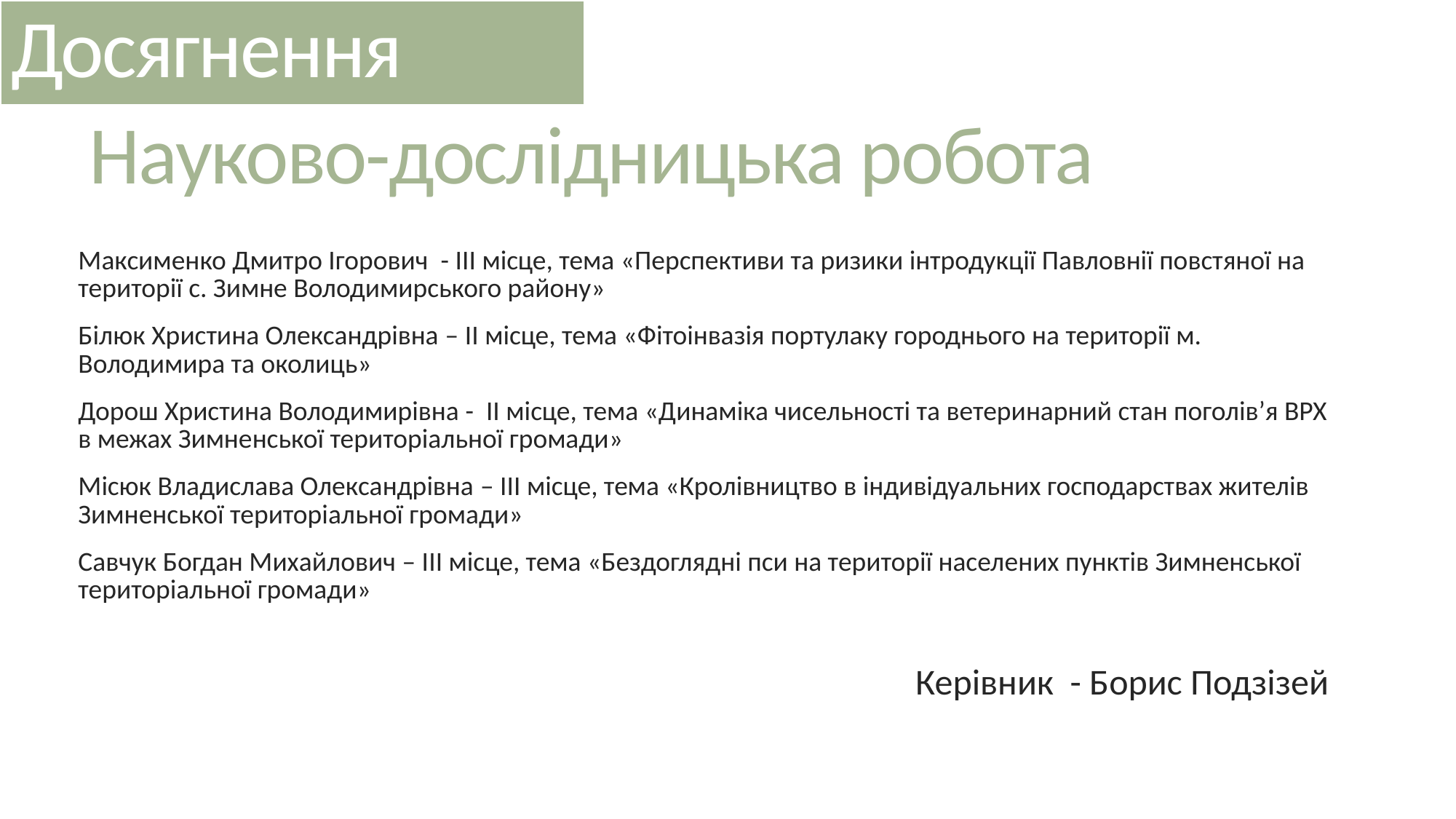

Досягнення
# Науково-дослідницька робота
Максименко Дмитро Ігорович  - ІІІ місце, тема «Перспективи та ризики інтродукції Павловнії повстяної на території с. Зимне Володимирського району»
Білюк Христина Олександрівна – ІІ місце, тема «Фітоінвазія портулаку городнього на території м. Володимира та околиць»
Дорош Христина Володимирівна -  ІІ місце, тема «Динаміка чисельності та ветеринарний стан поголів’я ВРХ в межах Зимненської територіальної громади»
Місюк Владислава Олександрівна – ІІІ місце, тема «Кролівництво в індивідуальних господарствах жителів Зимненської територіальної громади»
Савчук Богдан Михайлович – ІІІ місце, тема «Бездоглядні пси на території населених пунктів Зимненської територіальної громади»

Керівник  - Борис Подзізей